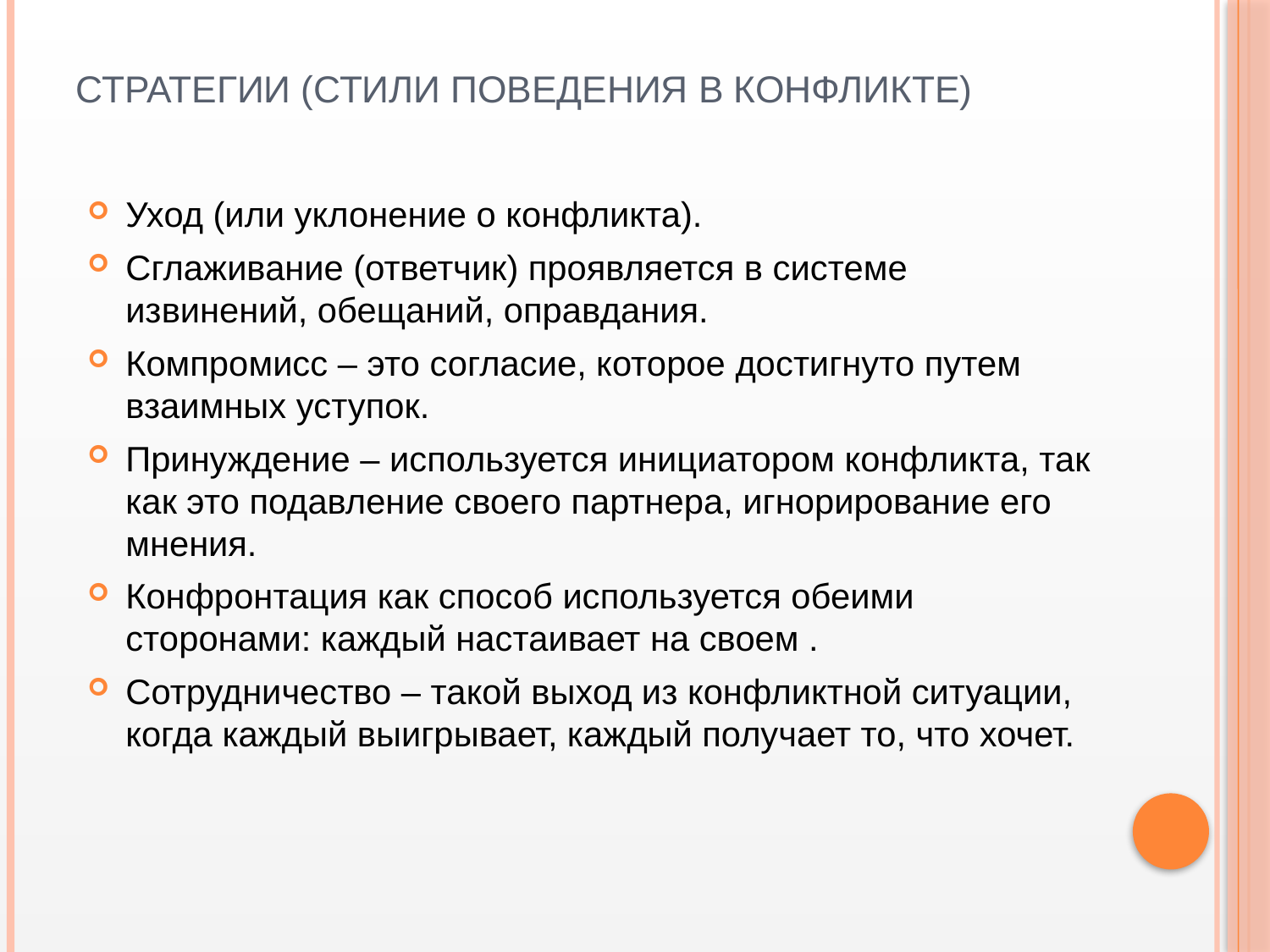

# СТРАТЕГИИ (стили поведения в конфликте)
Уход (или уклонение о конфликта).
Сглаживание (ответчик) проявляется в системе извинений, обещаний, оправдания.
Компромисс – это согласие, которое достигнуто путем взаимных уступок.
Принуждение – используется инициатором конфликта, так как это подавление своего партнера, игнорирование его мнения.
Конфронтация как способ используется обеими сторонами: каждый настаивает на своем .
Сотрудничество – такой выход из конфликтной ситуации, когда каждый выигрывает, каждый получает то, что хочет.